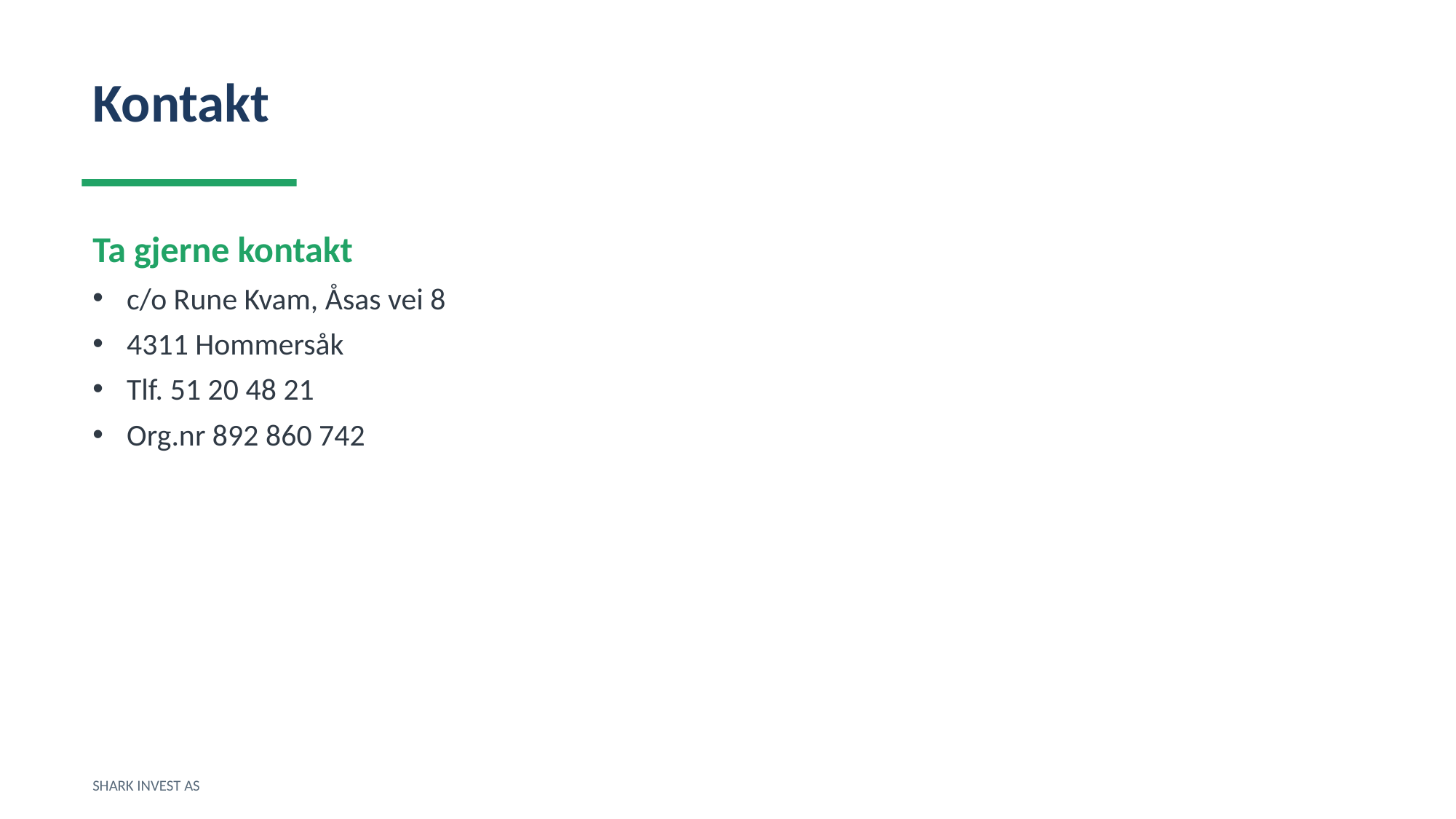

Kontakt

Ta gjerne kontakt
c/o Rune Kvam, Åsas vei 8
4311 Hommersåk
Tlf. 51 20 48 21
Org.nr 892 860 742
SHARK INVEST AS